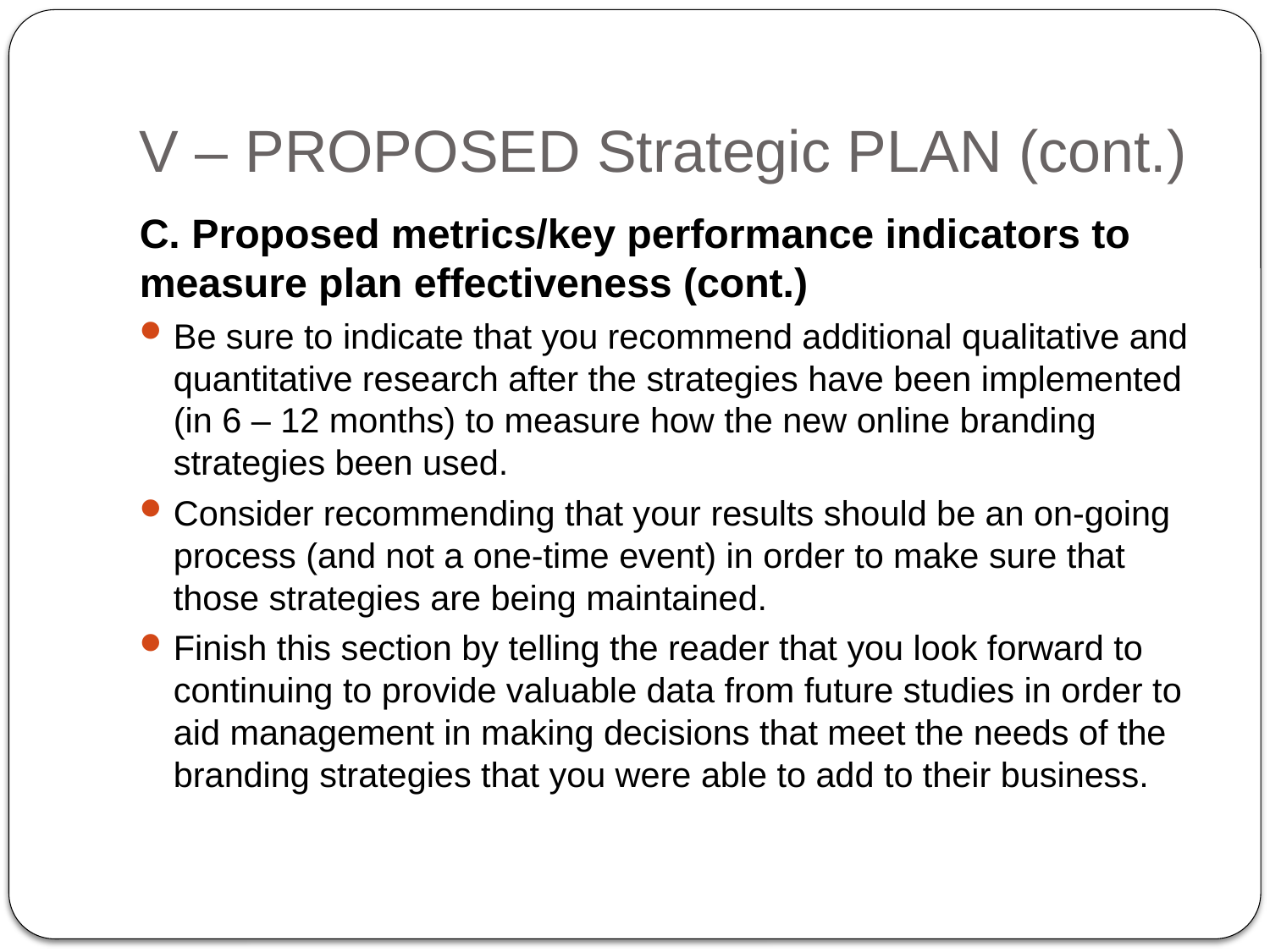

# V – PROPOSED Strategic PLAN (cont.)
C. Proposed metrics/key performance indicators to measure plan effectiveness (cont.)
Be sure to indicate that you recommend additional qualitative and quantitative research after the strategies have been implemented (in 6 – 12 months) to measure how the new online branding strategies been used.
Consider recommending that your results should be an on-going process (and not a one-time event) in order to make sure that those strategies are being maintained.
Finish this section by telling the reader that you look forward to continuing to provide valuable data from future studies in order to aid management in making decisions that meet the needs of the branding strategies that you were able to add to their business.